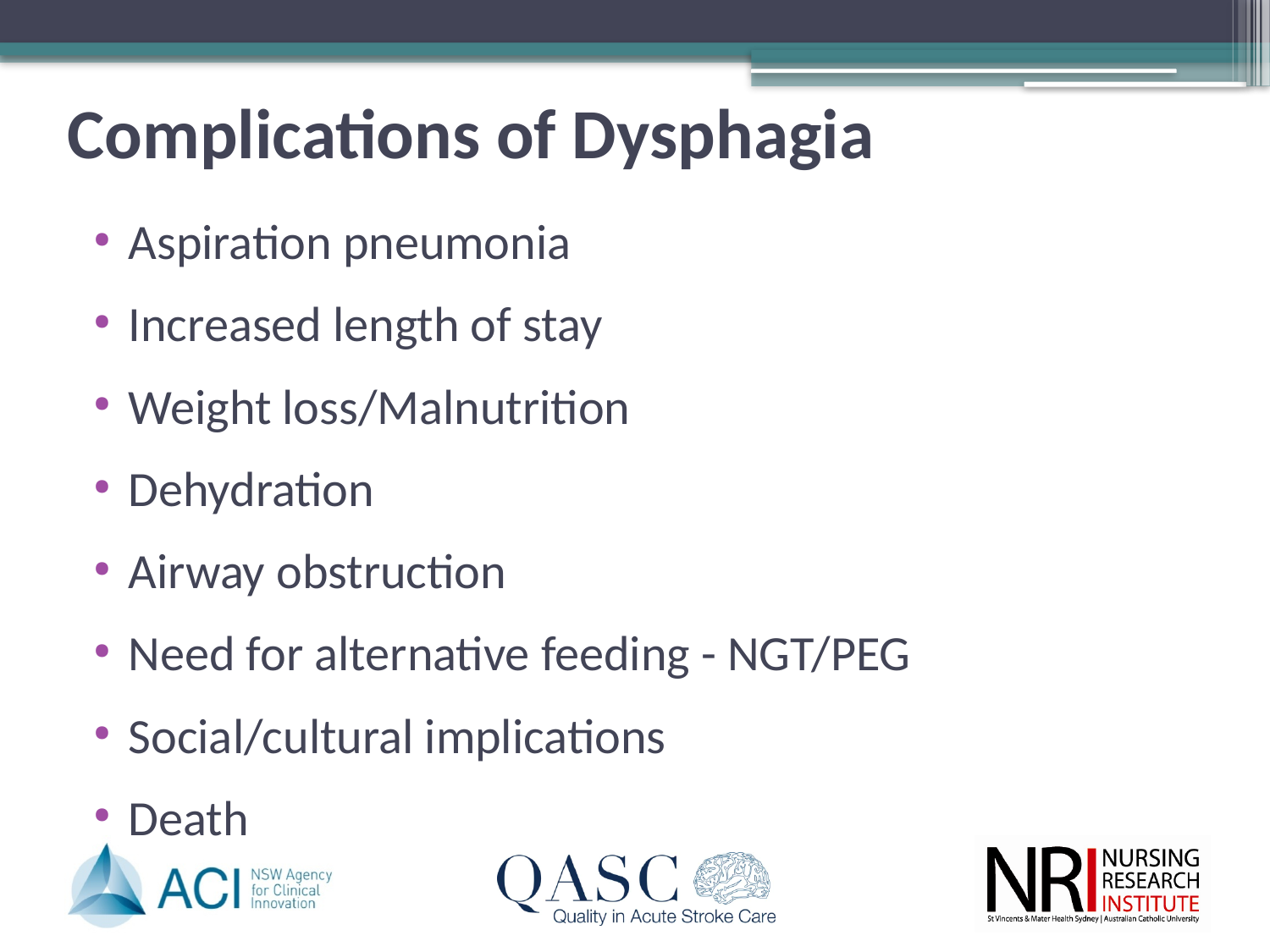

# Complications of Dysphagia
Aspiration pneumonia
Increased length of stay
Weight loss/Malnutrition
Dehydration
Airway obstruction
Need for alternative feeding - NGT/PEG
Social/cultural implications
Death